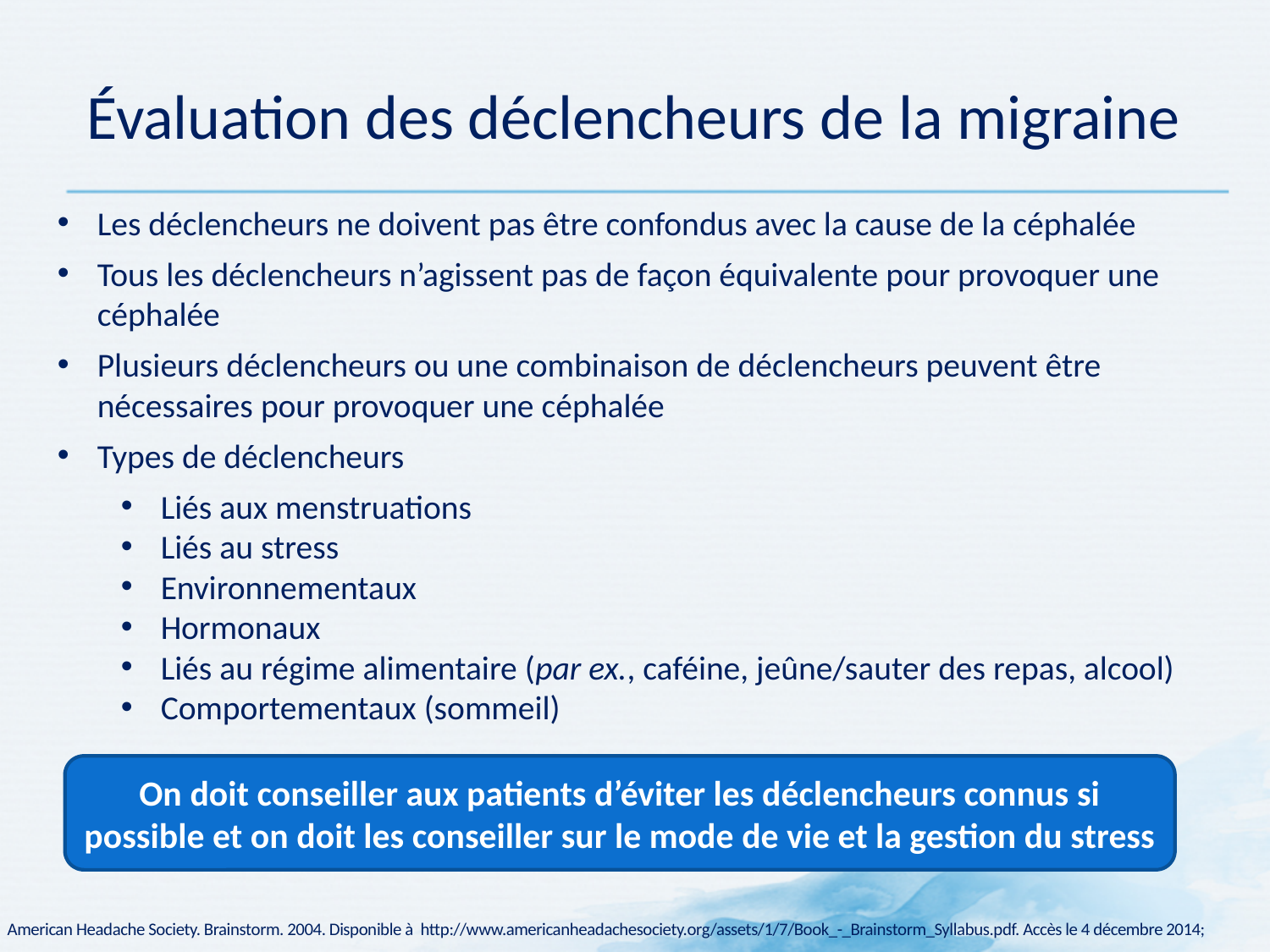

# Évaluation des déclencheurs de la migraine
Les déclencheurs ne doivent pas être confondus avec la cause de la céphalée
Tous les déclencheurs n’agissent pas de façon équivalente pour provoquer une céphalée
Plusieurs déclencheurs ou une combinaison de déclencheurs peuvent être nécessaires pour provoquer une céphalée
Types de déclencheurs
Liés aux menstruations
Liés au stress
Environnementaux
Hormonaux
Liés au régime alimentaire (par ex., caféine, jeûne/sauter des repas, alcool)
Comportementaux (sommeil)
On doit conseiller aux patients d’éviter les déclencheurs connus si possible et on doit les conseiller sur le mode de vie et la gestion du stress
American Headache Society. Brainstorm. 2004. Disponible à  http://www.americanheadachesociety.org/assets/1/7/Book_-_Brainstorm_Syllabus.pdf. Accès le 4 décembre 2014;